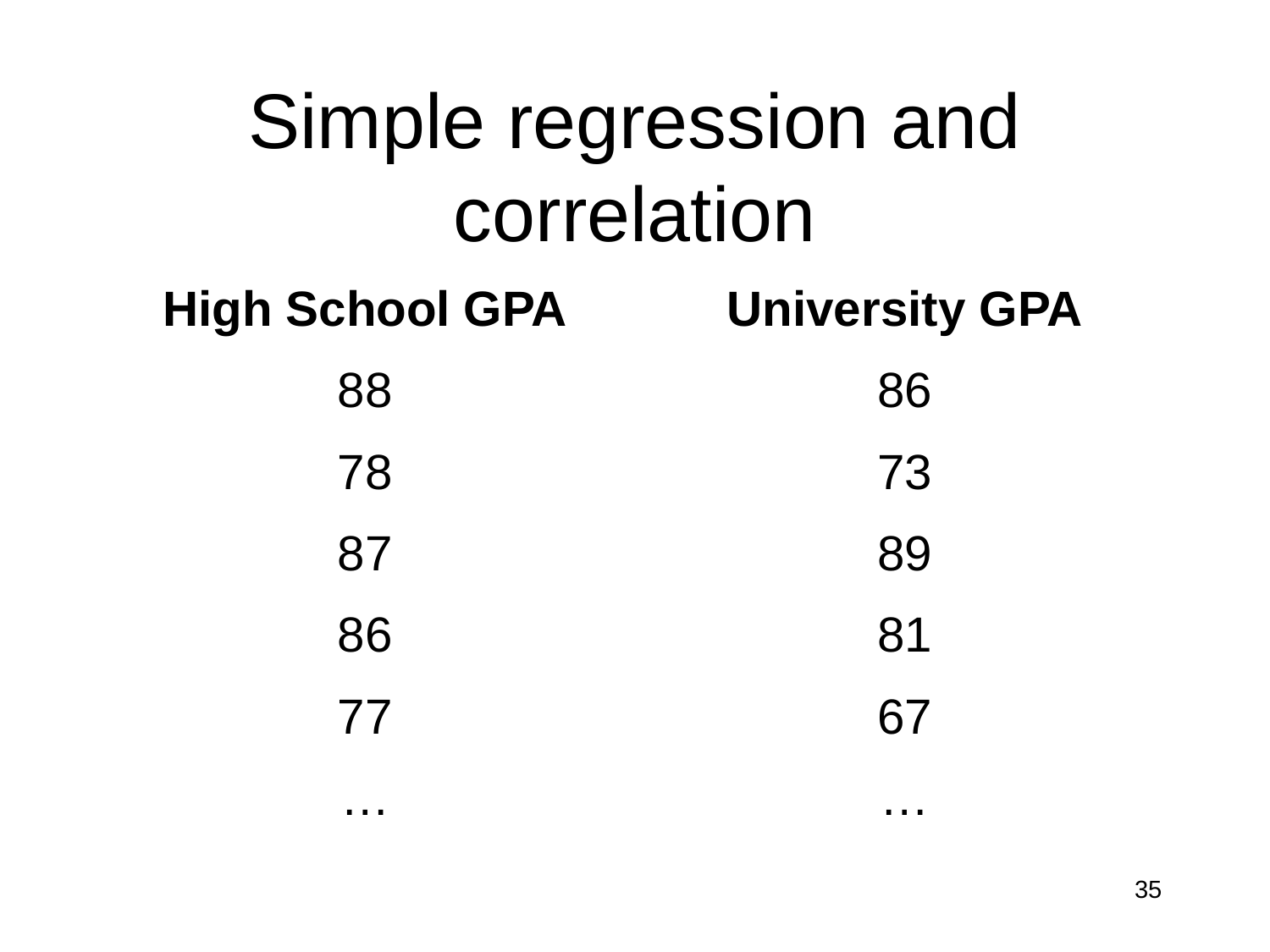

# Simple regression and correlation
| High School GPA | University GPA |
| --- | --- |
| 88 | 86 |
| 78 | 73 |
| 87 | 89 |
| 86 | 81 |
| 77 | 67 |
| … | … |
35